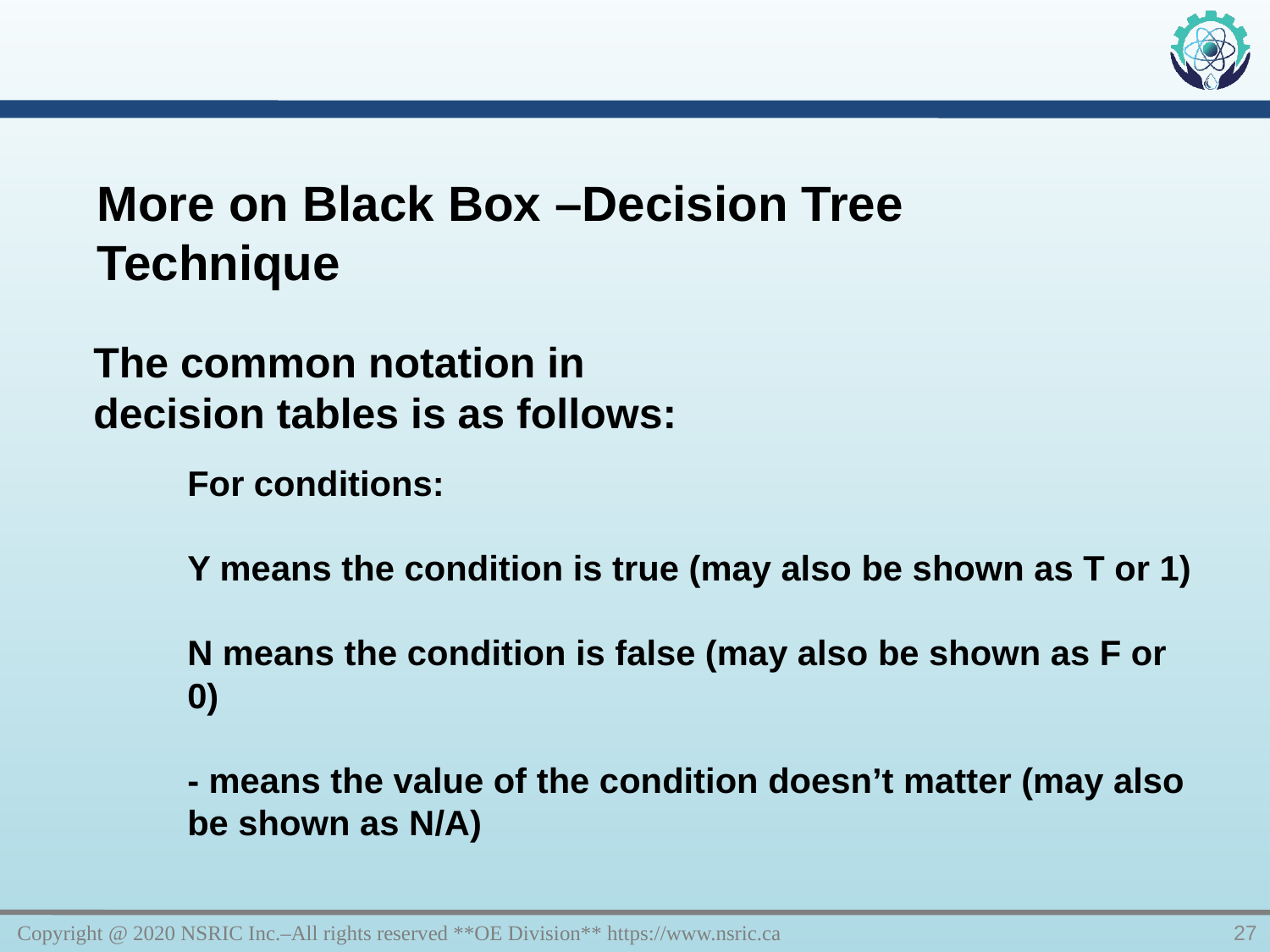

More on Black Box –Decision Tree Technique

The common notation in decision tables is as follows:
For conditions:

Y means the condition is true (may also be shown as T or 1)

N means the condition is false (may also be shown as F or 0)

- means the value of the condition doesn’t matter (may also be shown as N/A)

Copyright @ 2020 NSRIC Inc.–All rights reserved **OE Division** https://www.nsric.ca
27